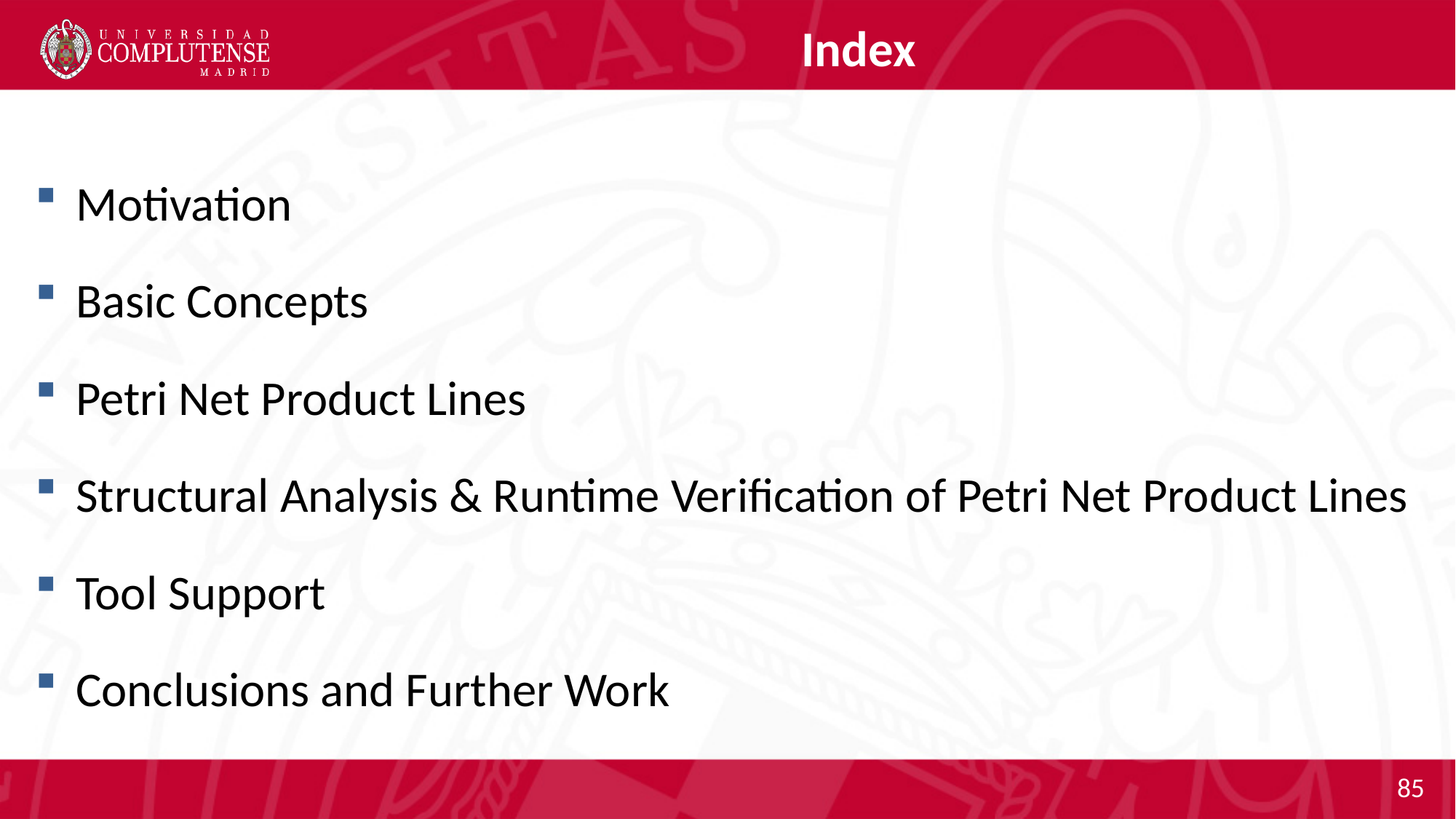

# Index
Motivation
Basic Concepts
Petri Net Product Lines
Structural Analysis & Runtime Verification of Petri Net Product Lines
Tool Support
Conclusions and Further Work
85